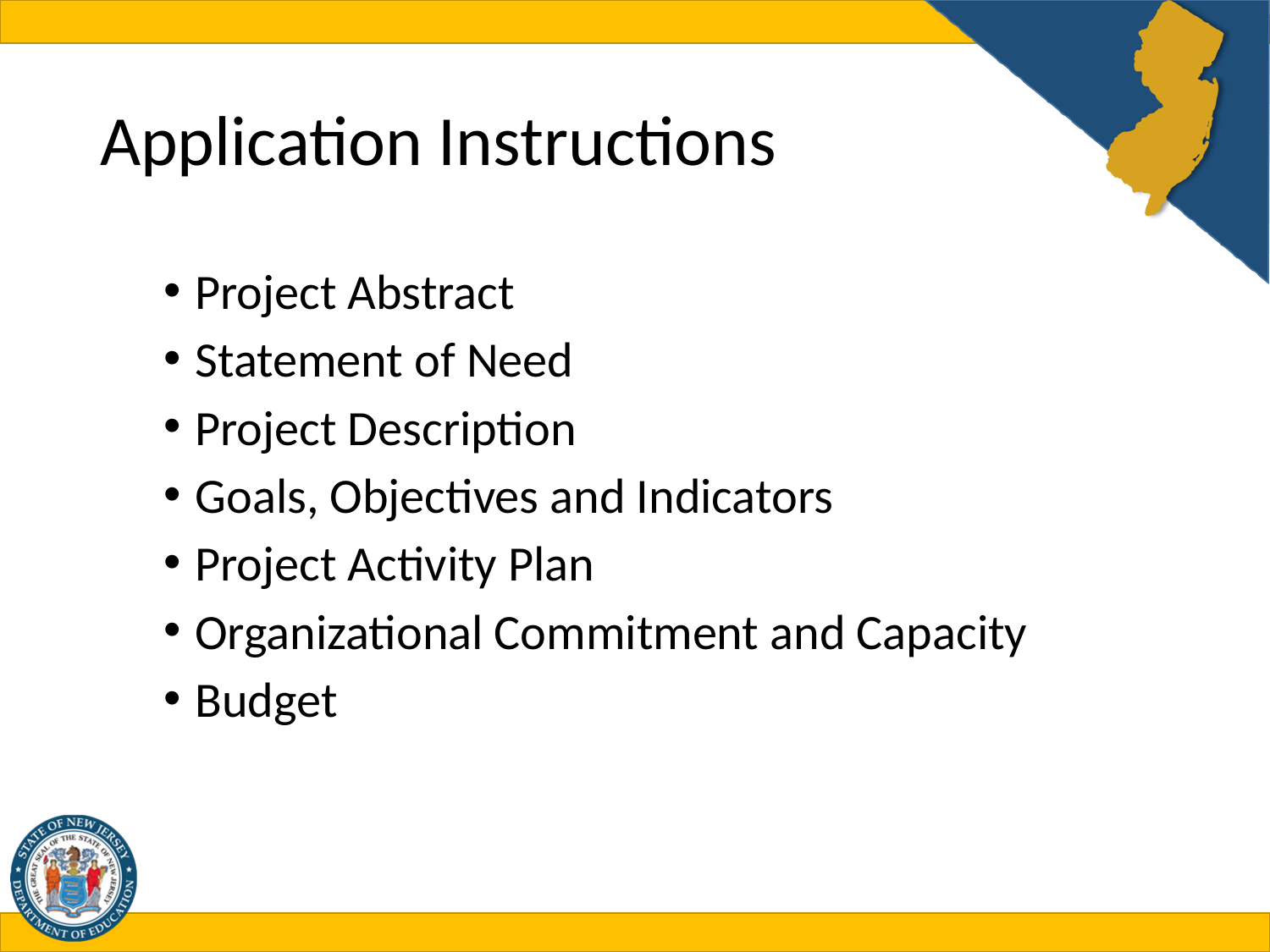

# Application Instructions
Project Abstract
Statement of Need
Project Description
Goals, Objectives and Indicators
Project Activity Plan
Organizational Commitment and Capacity
Budget